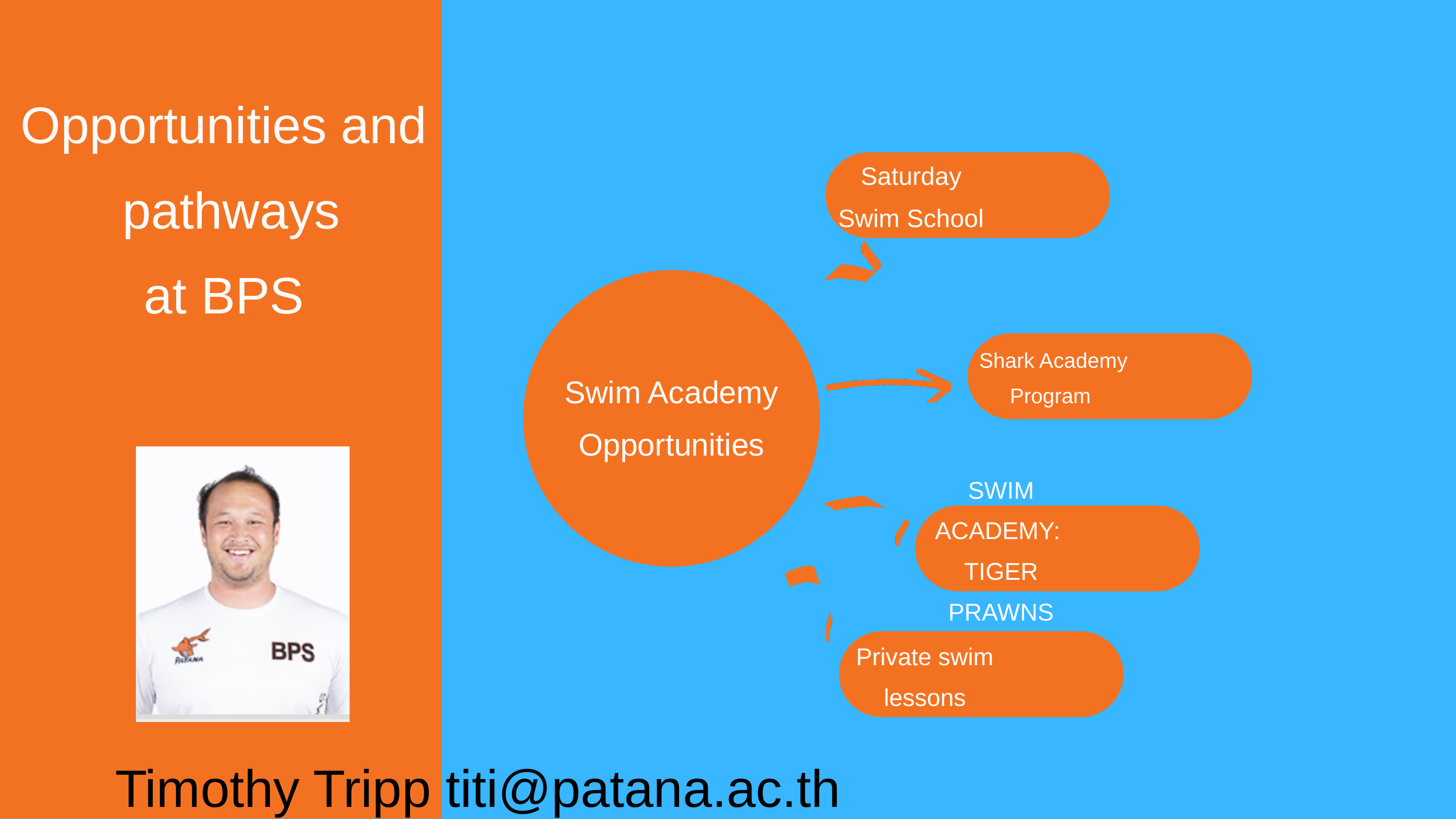

Opportunities and
 pathways
at BPS

Saturday Swim School

Swim Academy
Opportunities

Shark Academy Program

SWIM ACADEMY:  TIGER PRAWNS

Private swim lessons
Timothy Tripp titi@patana.ac.th